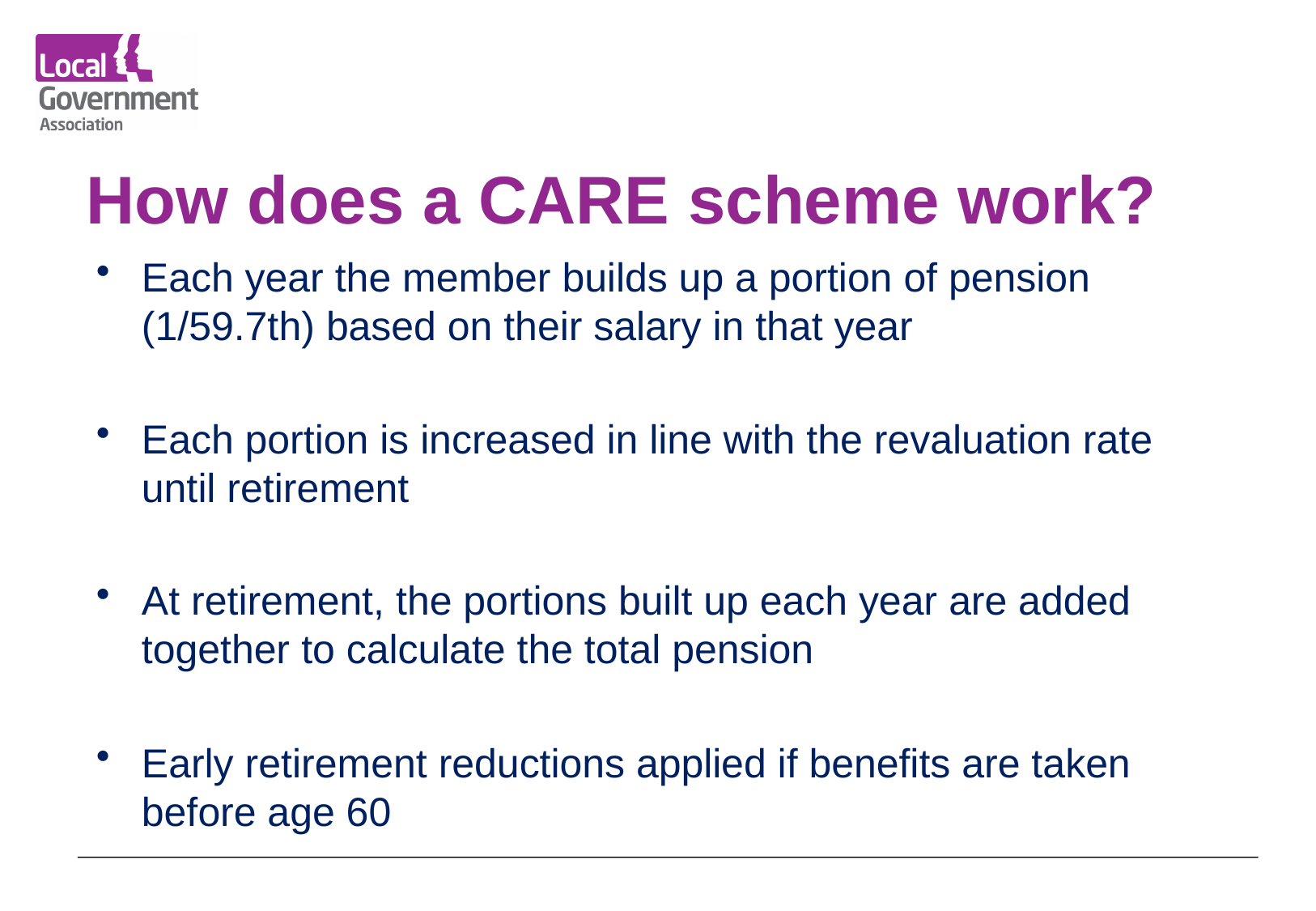

# How does a CARE scheme work?
Each year the member builds up a portion of pension (1/59.7th) based on their salary in that year

Each portion is increased in line with the revaluation rate until retirement

At retirement, the portions built up each year are added together to calculate the total pension

Early retirement reductions applied if benefits are taken before age 60